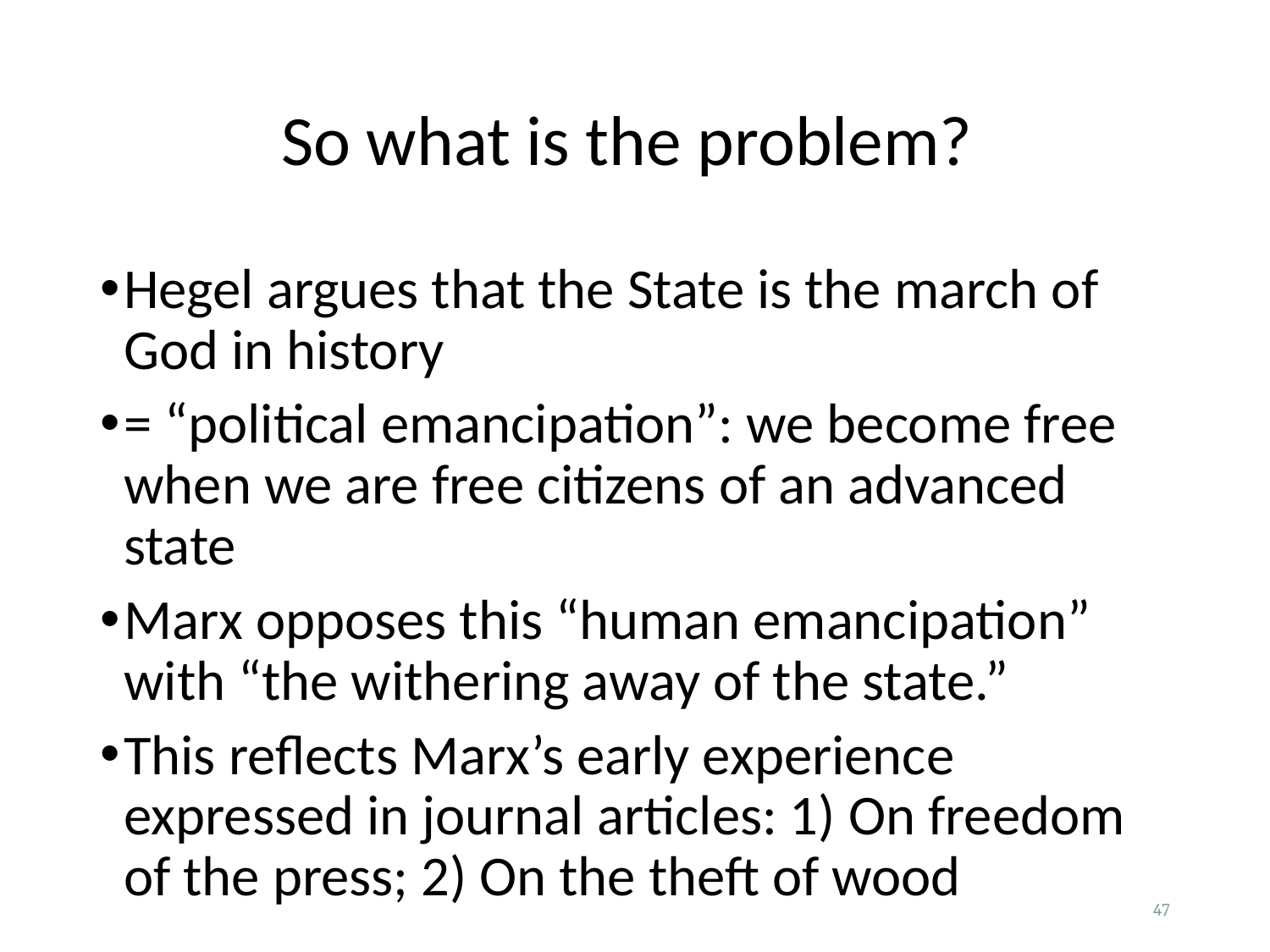

# So what is the problem?
Hegel argues that the State is the march of God in history
= “political emancipation”: we become free when we are free citizens of an advanced state
Marx opposes this “human emancipation” with “the withering away of the state.”
This reflects Marx’s early experience expressed in journal articles: 1) On freedom of the press; 2) On the theft of wood
47